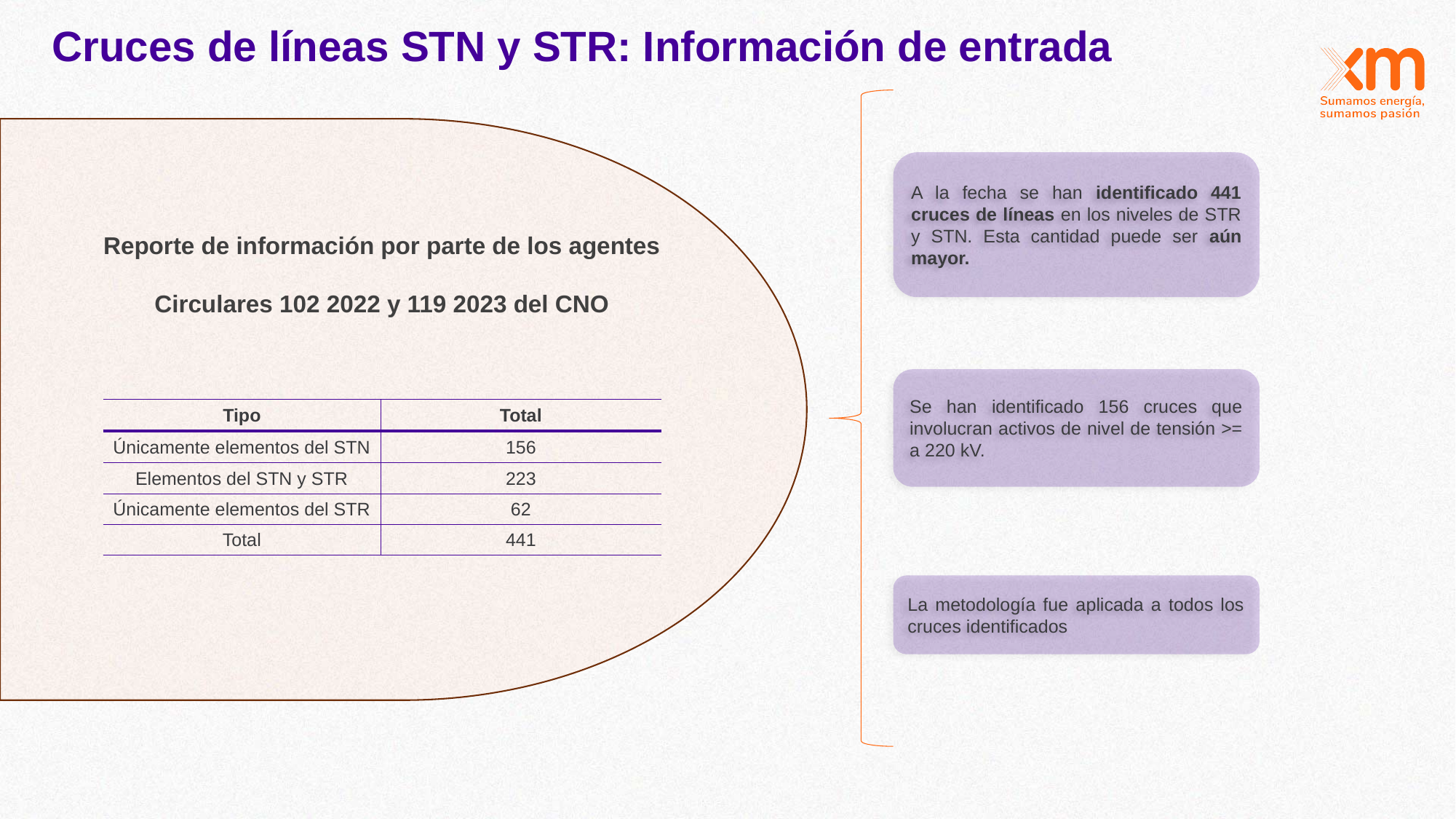

Cruces de líneas STN y STR: Información de entrada

A la fecha se han identificado 441 cruces de líneas en los niveles de STR y STN. Esta cantidad puede ser aún mayor.
Reporte de información por parte de los agentes

Circulares 102 2022 y 119 2023 del CNO
Se han identificado 156 cruces que involucran activos de nivel de tensión >= a 220 kV.
| Tipo | Total |
| --- | --- |
| Únicamente elementos del STN | 156 |
| Elementos del STN y STR | 223 |
| Únicamente elementos del STR | 62 |
| Total | 441 |
La metodología fue aplicada a todos los cruces identificados